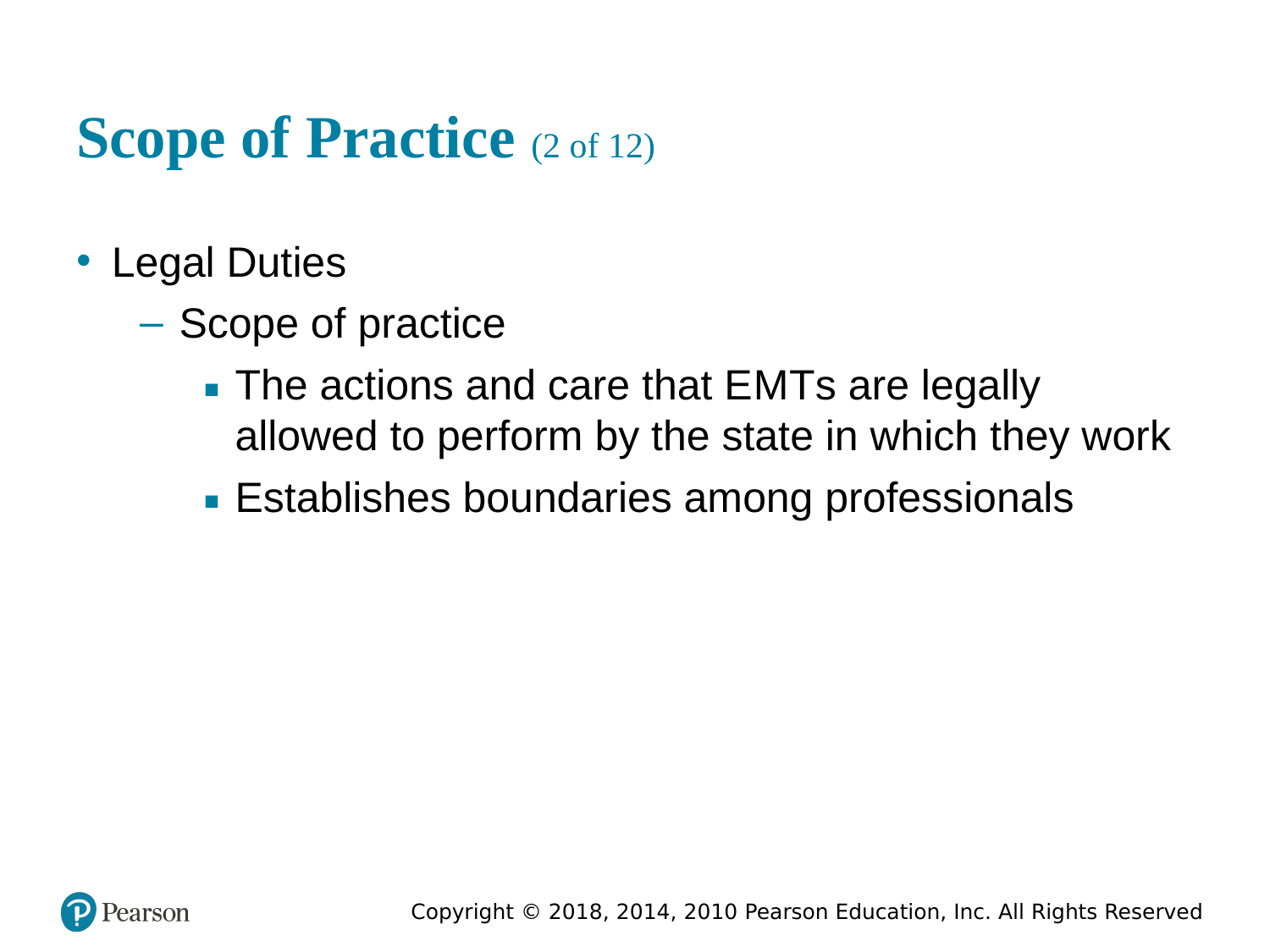

# Scope of Practice (2 of 12)
Legal Duties
Scope of practice
The actions and care that E M T s are legally allowed to perform by the state in which they work
Establishes boundaries among professionals